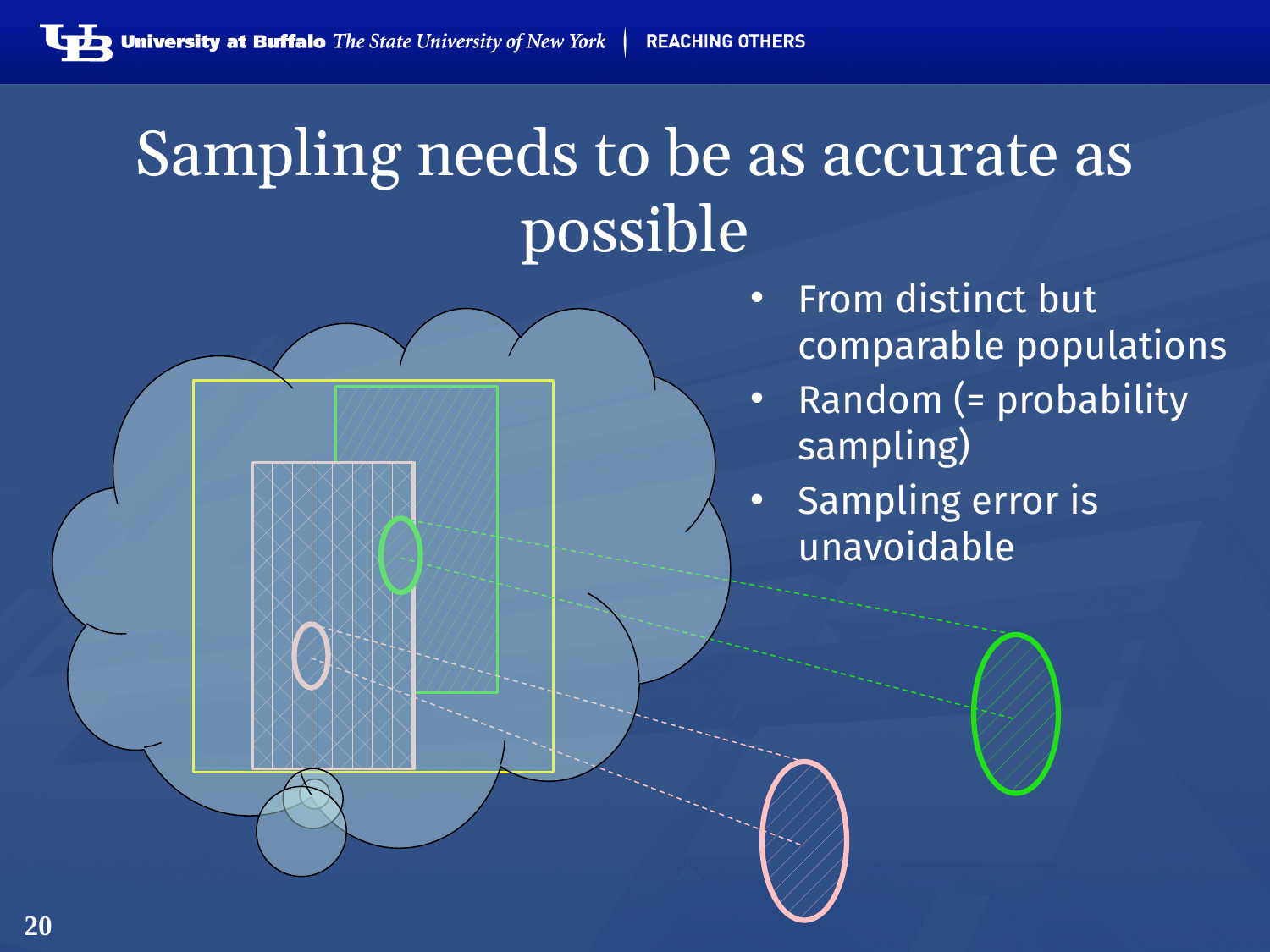

# Sampling needs to be as accurate as possible
From distinct but comparable populations
Random (= probability sampling)
Sampling error is unavoidable